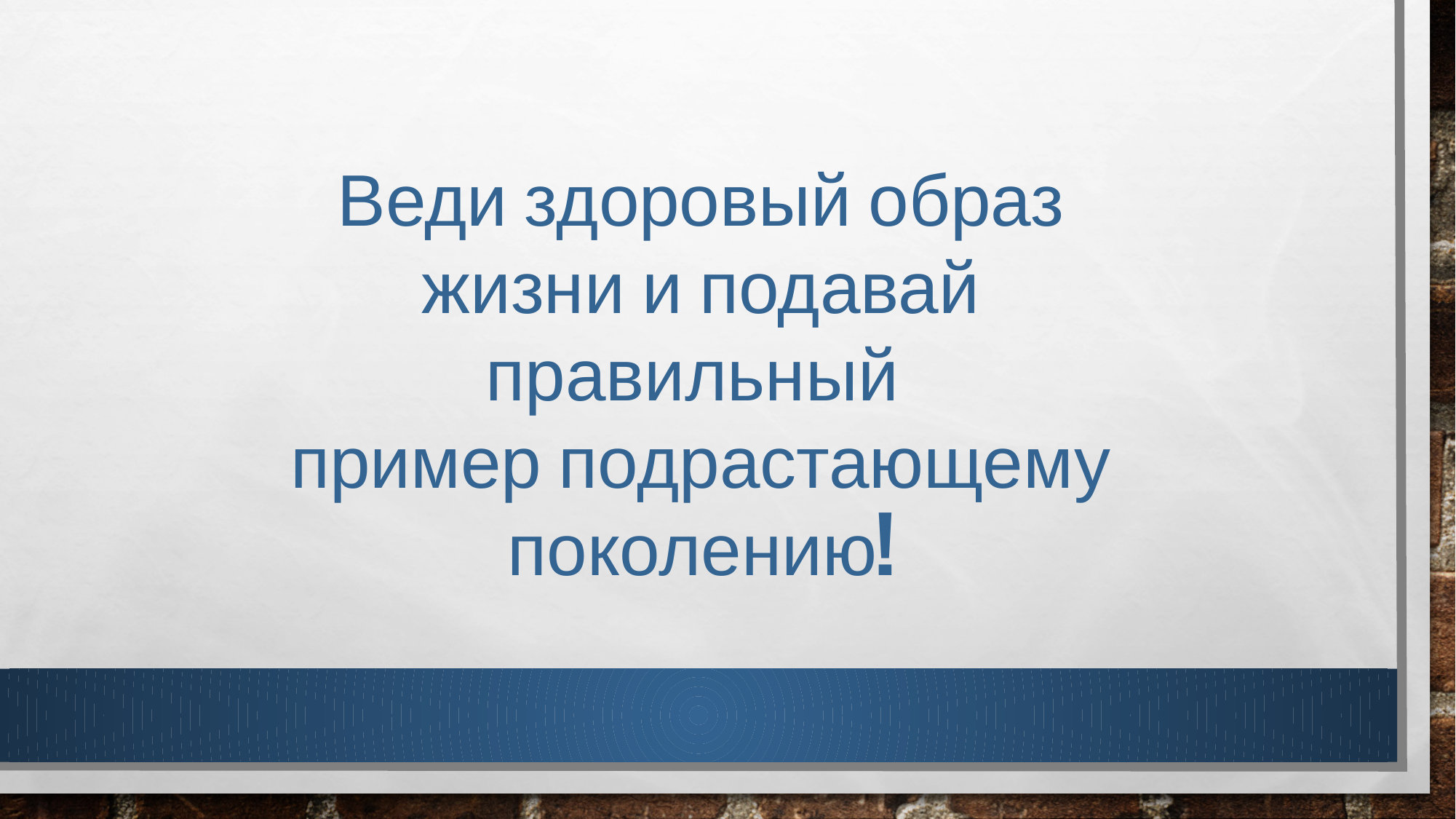

Веди здоровый образ жизни и подавай правильный
пример подрастающему поколению!